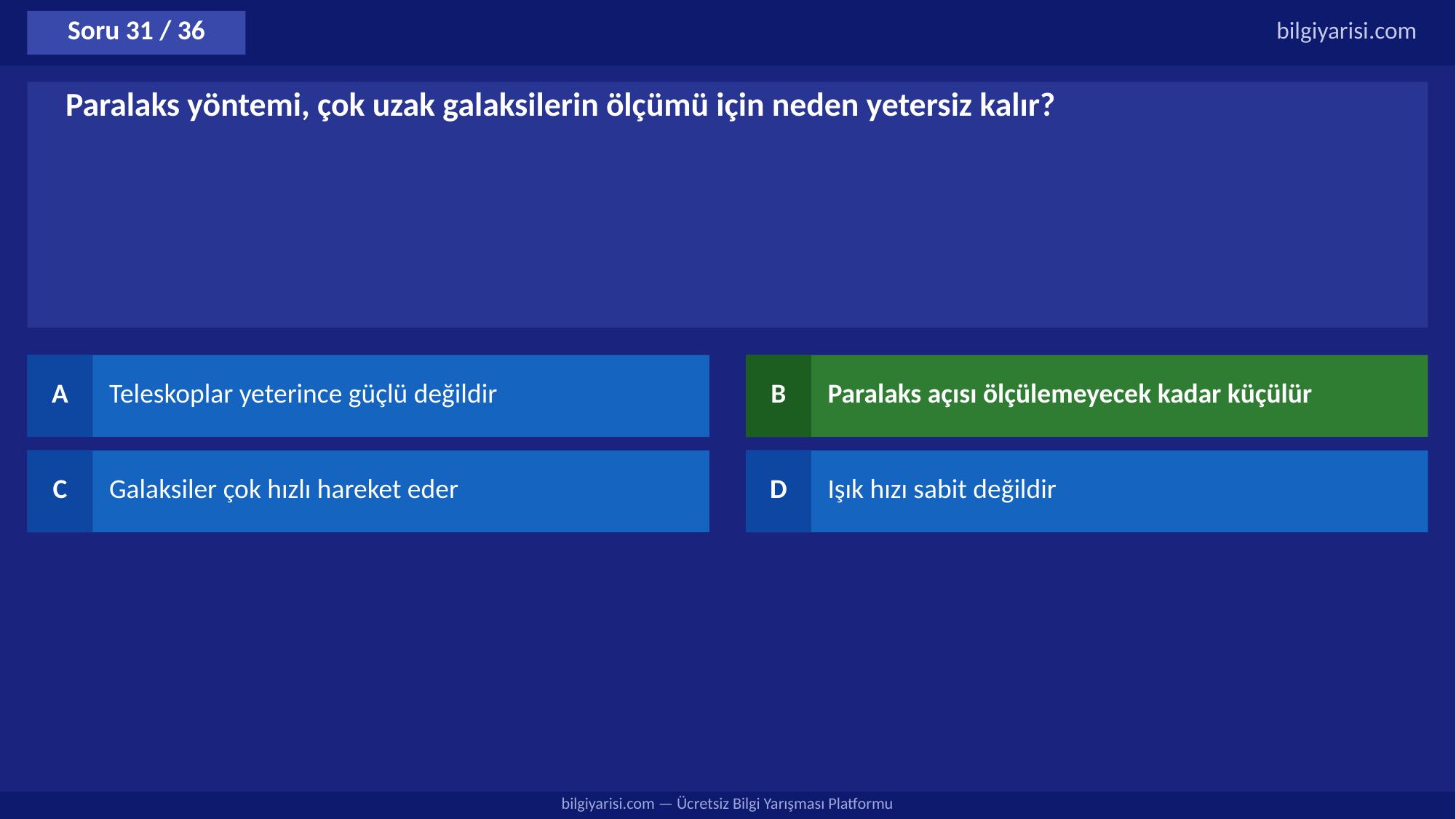

Soru 31 / 36
bilgiyarisi.com

Paralaks yöntemi, çok uzak galaksilerin ölçümü için neden yetersiz kalır?

A
Teleskoplar yeterince güçlü değildir

B
Paralaks açısı ölçülemeyecek kadar küçülür

C
Galaksiler çok hızlı hareket eder

D
Işık hızı sabit değildir
bilgiyarisi.com — Ücretsiz Bilgi Yarışması Platformu